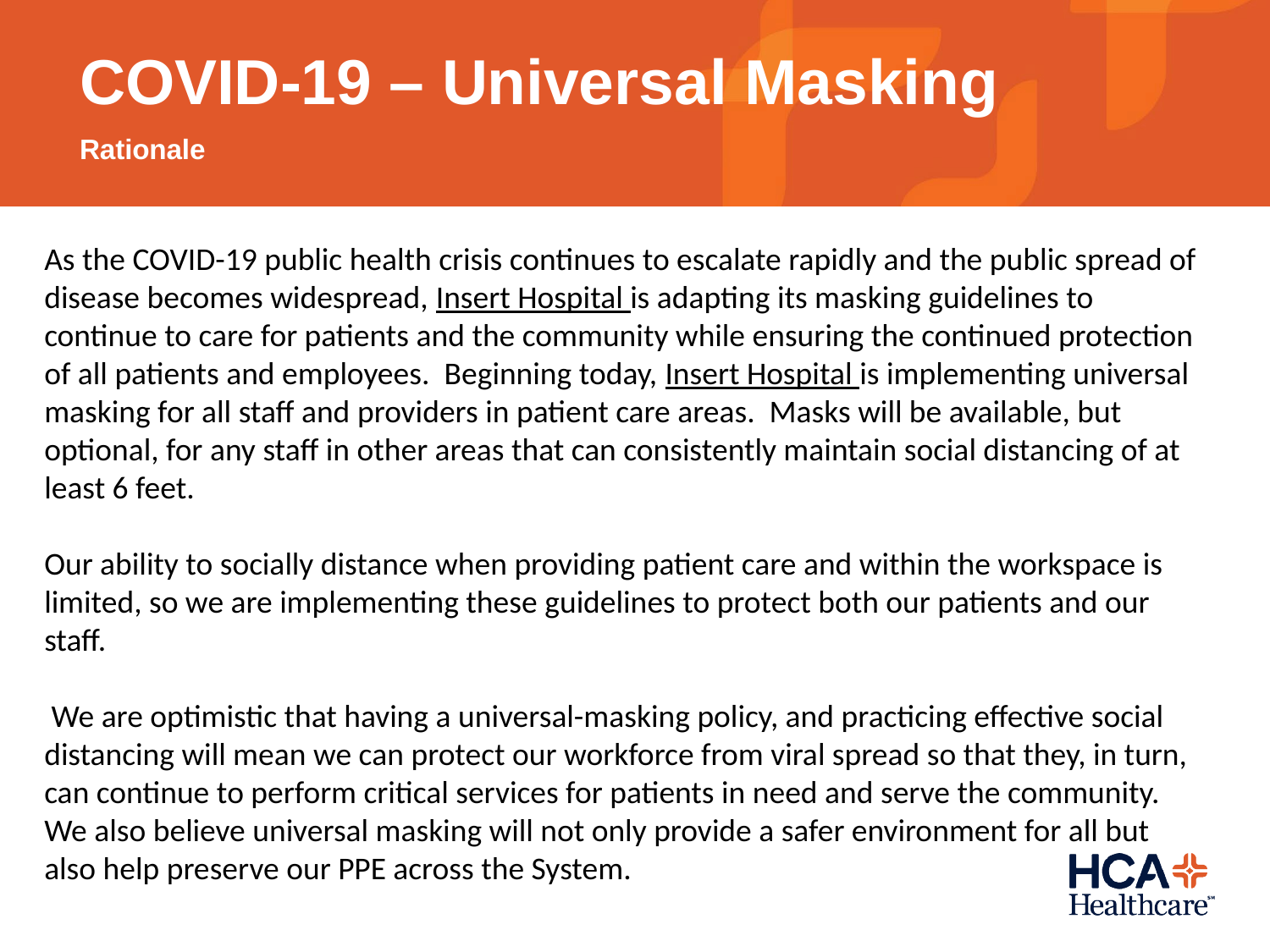

# COVID-19 – Universal Masking
Rationale

As the COVID-19 public health crisis continues to escalate rapidly and the public spread of disease becomes widespread, Insert Hospital is adapting its masking guidelines to continue to care for patients and the community while ensuring the continued protection of all patients and employees.  Beginning today, Insert Hospital is implementing universal masking for all staff and providers in patient care areas.  Masks will be available, but optional, for any staff in other areas that can consistently maintain social distancing of at least 6 feet.

Our ability to socially distance when providing patient care and within the workspace is limited, so we are implementing these guidelines to protect both our patients and our staff.

 We are optimistic that having a universal-masking policy, and practicing effective social distancing will mean we can protect our workforce from viral spread so that they, in turn, can continue to perform critical services for patients in need and serve the community.
We also believe universal masking will not only provide a safer environment for all but also help preserve our PPE across the System.

CONFIDENTIAL – Contains proprietary information.
Not intended f or external distribution.